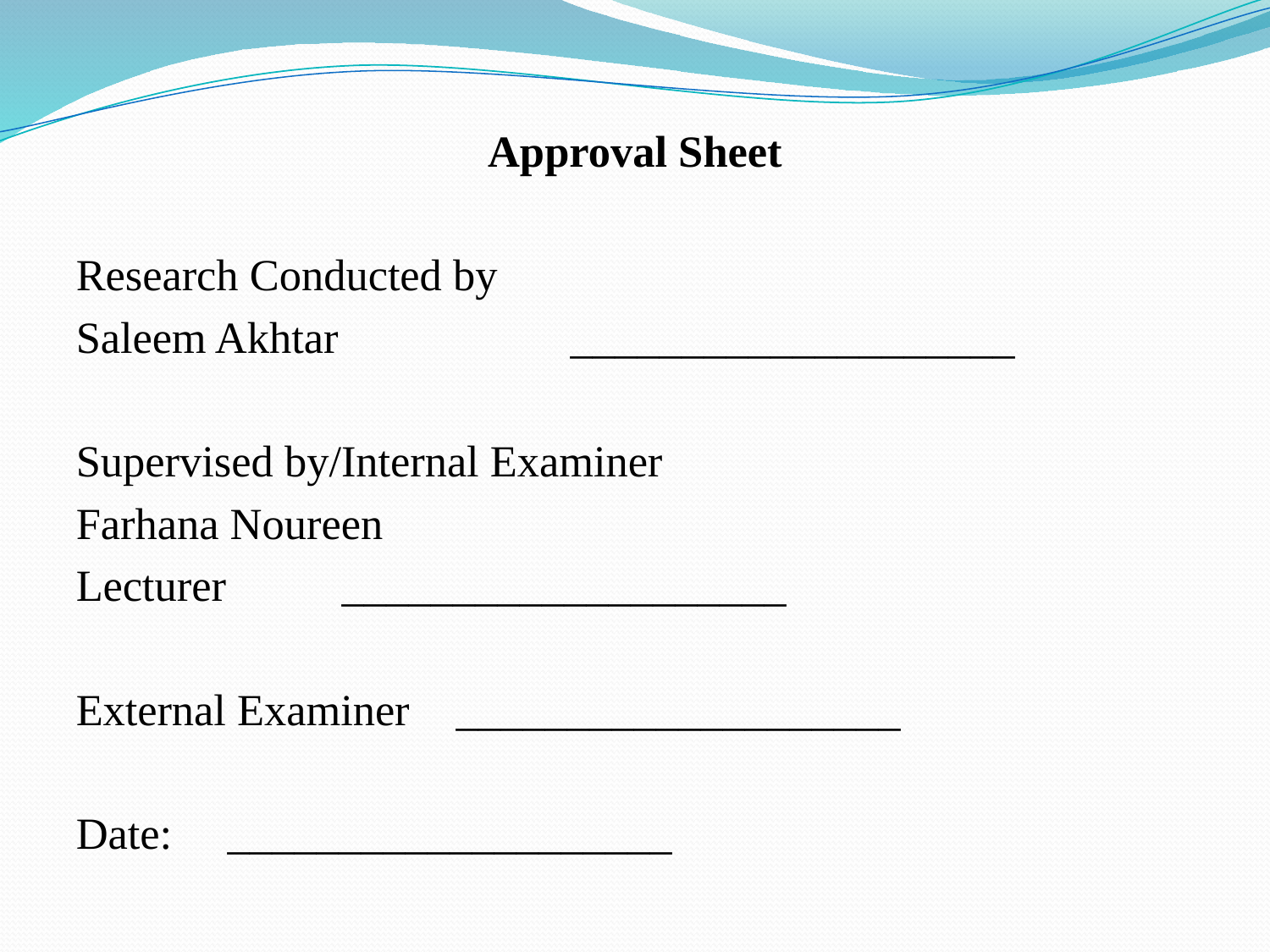

Approval Sheet

Research Conducted by
Saleem Akhtar   	  		____________________

Supervised by/Internal Examiner
Farhana Noureen
Lecturer	 			____________________

External Examiner			____________________

Date:					____________________